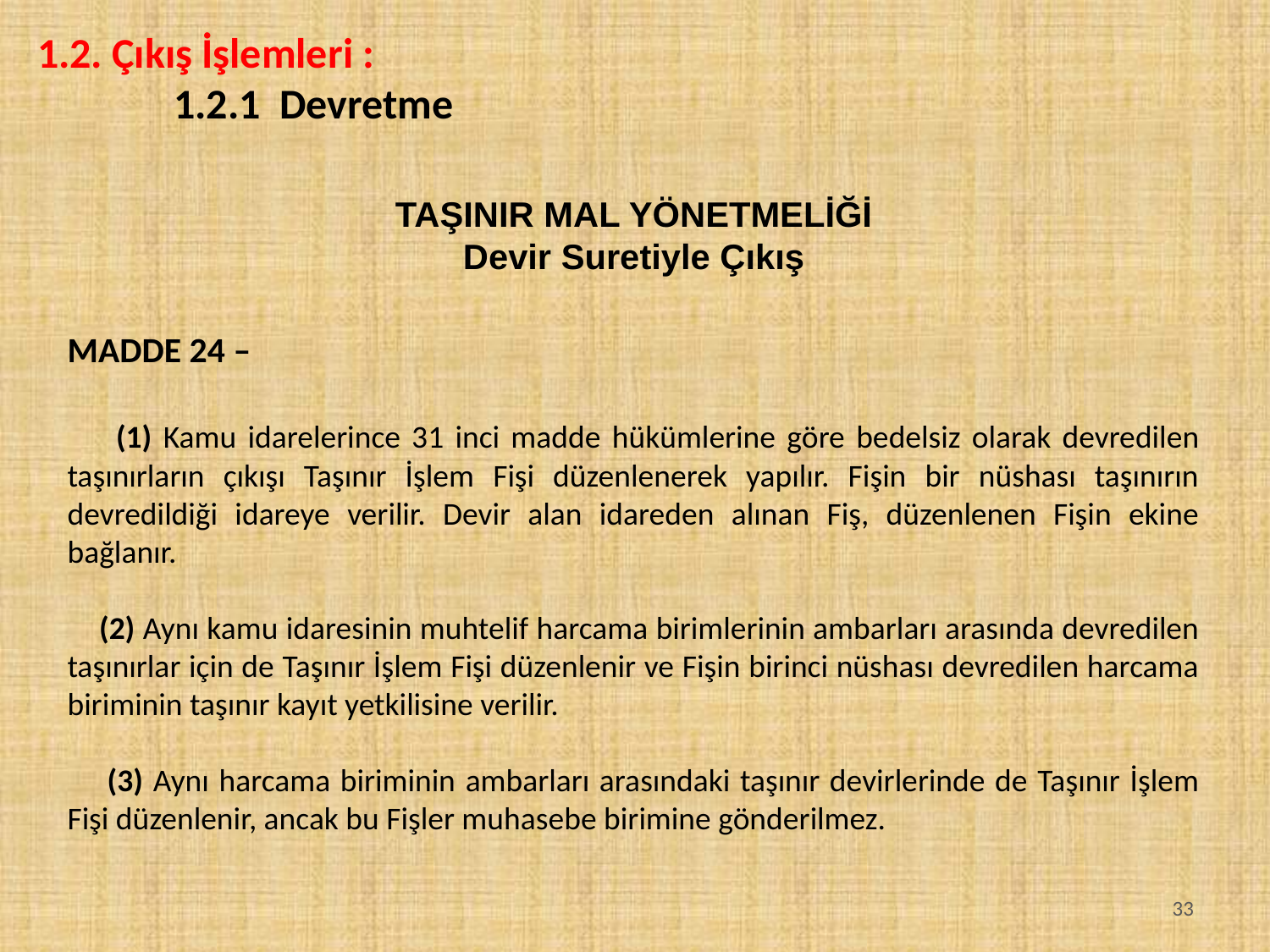

1.2. Çıkış İşlemleri :
	 1.2.1  Devretme
TAŞINIR MAL YÖNETMELİĞİ
Devir Suretiyle Çıkış

MADDE 24 –

    (1) Kamu idarelerince 31 inci madde hükümlerine göre bedelsiz olarak devredilen taşınırların çıkışı Taşınır İşlem Fişi düzenlenerek yapılır. Fişin bir nüshası taşınırın devredildiği idareye verilir. Devir alan idareden alınan Fiş, düzenlenen Fişin ekine bağlanır.

    (2) Aynı kamu idaresinin muhtelif harcama birimlerinin ambarları arasında devredilen taşınırlar için de Taşınır İşlem Fişi düzenlenir ve Fişin birinci nüshası devredilen harcama biriminin taşınır kayıt yetkilisine verilir.

    (3) Aynı harcama biriminin ambarları arasındaki taşınır devirlerinde de Taşınır İşlem Fişi düzenlenir, ancak bu Fişler muhasebe birimine gönderilmez.

33